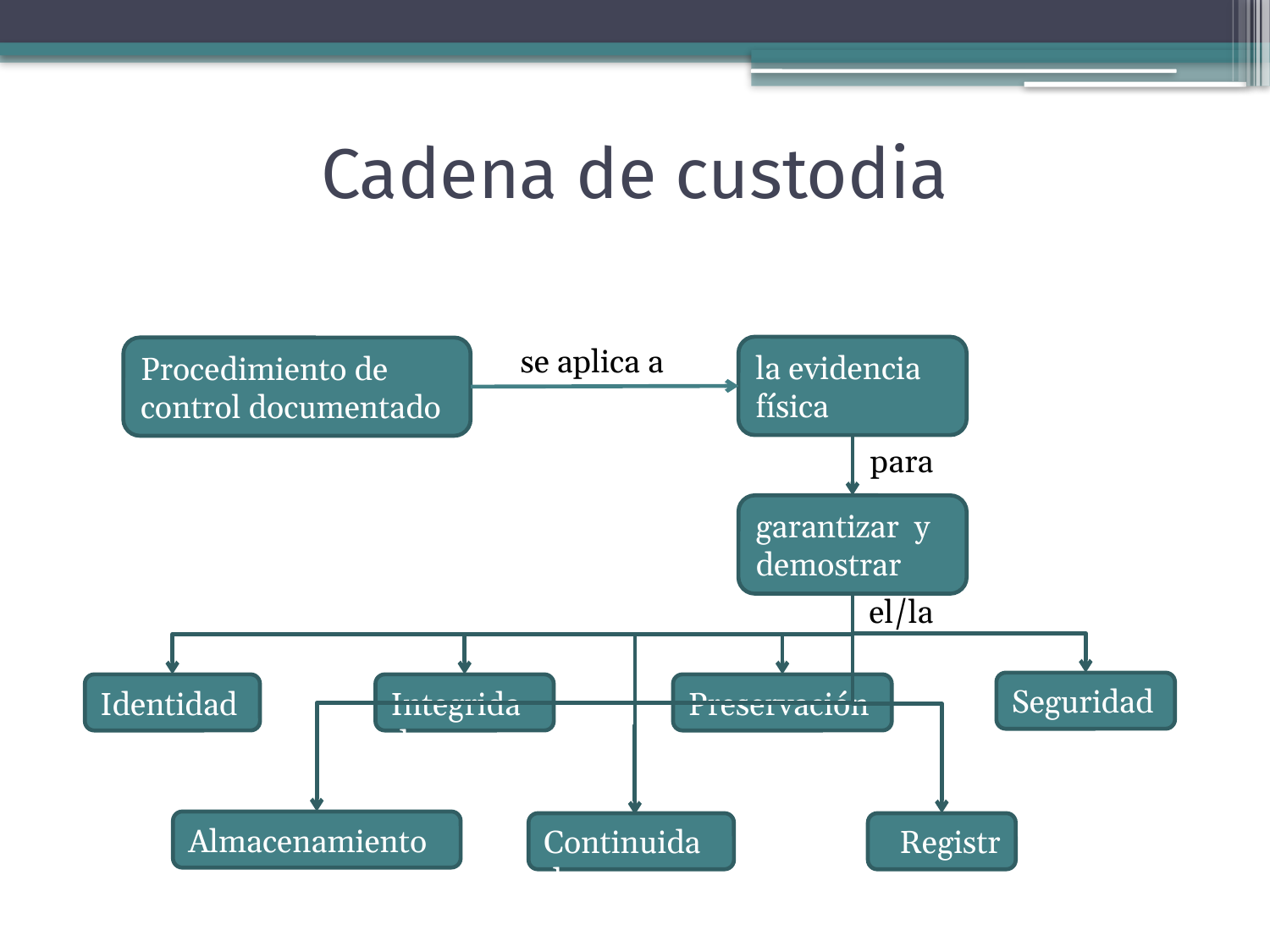

# Cadena de custodia
 se aplica a
la evidencia física
Procedimiento de control documentado
para
garantizar  y demostrar
el/la
Seguridad
Identidad
Integridad
Preservación
Almacenamiento
Continuidad
Registro